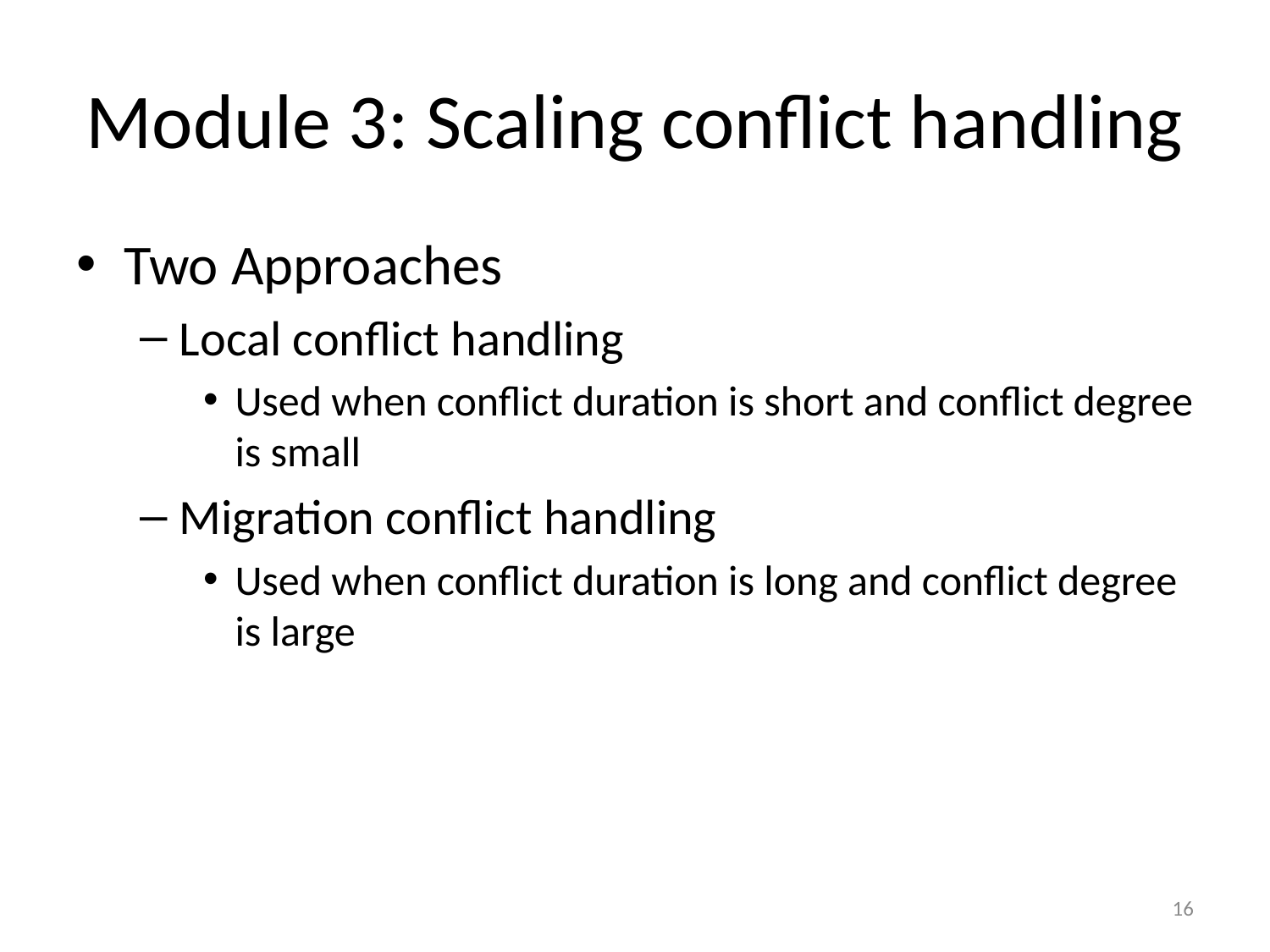

# Module 3: Scaling conflict handling
Two Approaches
Local conflict handling
Used when conflict duration is short and conflict degree is small
Migration conflict handling
Used when conflict duration is long and conflict degree is large
16